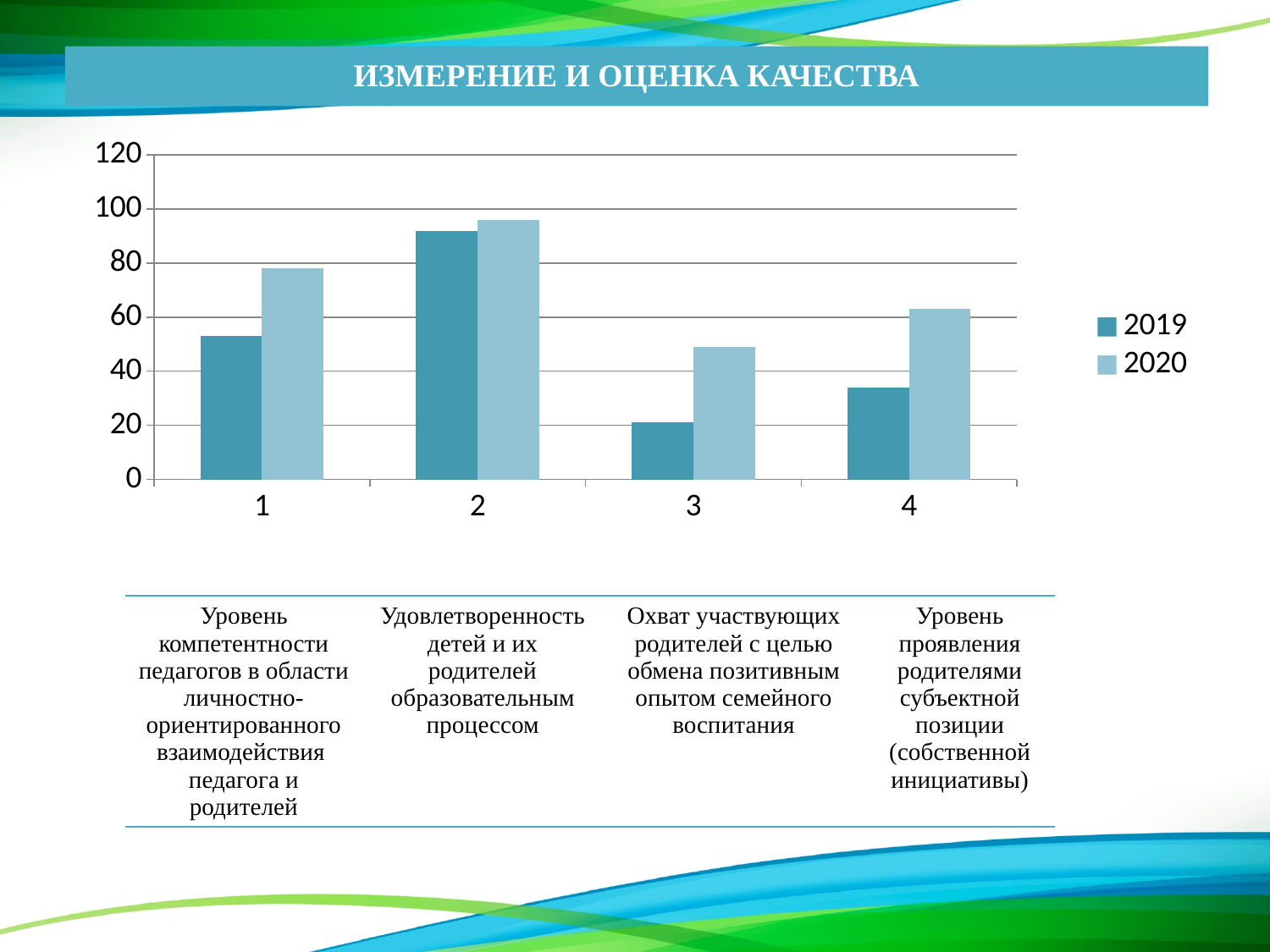

# ИЗМЕРЕНИЕ И ОЦЕНКА КАЧЕСТВА

### Chart

| Category | 2019 | 2020 |
|---|---|---|
| 1 | 53.0 | 78.0 |
| 2 | 92.0 | 96.0 |
| 3 | 21.0 | 49.0 |
| 4 | 34.0 | 63.0 |
| Уровень компетентности педагогов в области личностно-ориентированного взаимодействия педагога и родителей | Удовлетворенность детей и их родителей образовательным процессом | Охват участвующих родителей с целью обмена позитивным опытом семейного воспитания | Уровень проявления родителями субъектной позиции (собственной инициативы) |
| --- | --- | --- | --- |